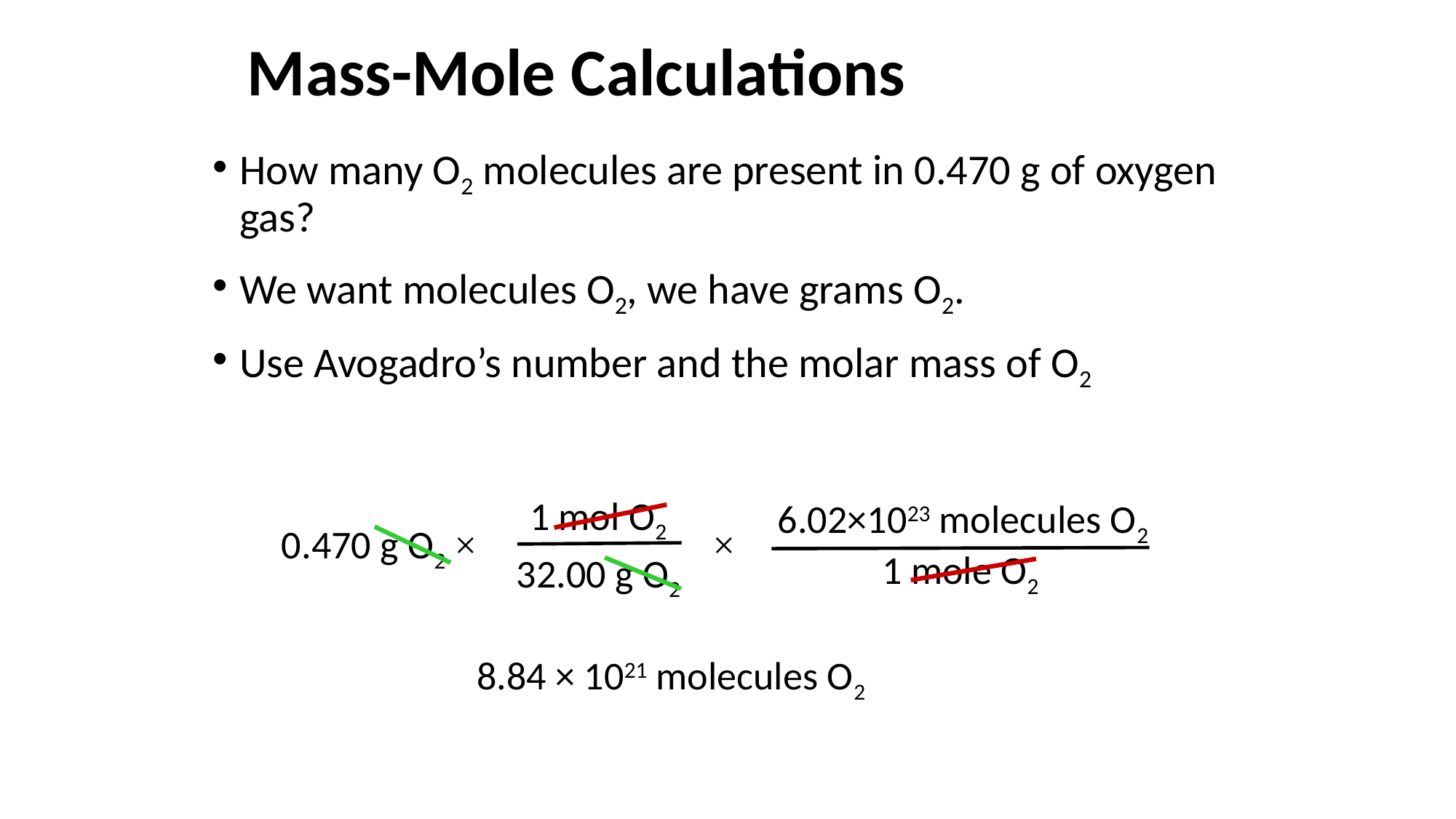

# Mass-Mole Calculations
How many O2 molecules are present in 0.470 g of oxygen gas?
We want molecules O2, we have grams O2.
Use Avogadro’s number and the molar mass of O2
1 mol O2
6.02×1023 molecules O2

0.470 g O2 ×
×

1 mole O2
32.00 g O2

8.84 × 1021 molecules O2